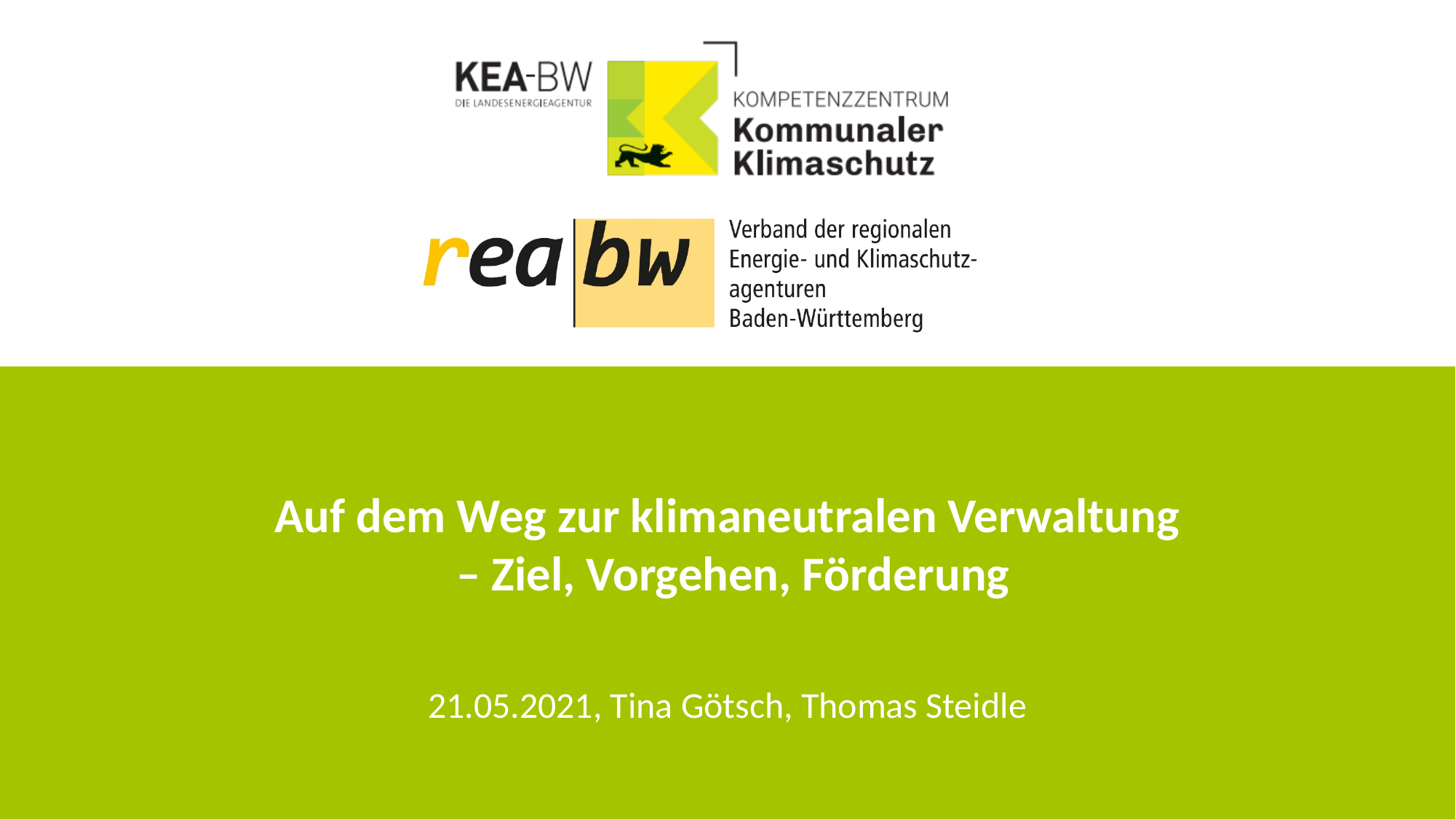

# Auf dem Weg zur klimaneutralen Verwaltung – Ziel, Vorgehen, Förderung

21.05.2021, Tina Götsch, Thomas Steidle